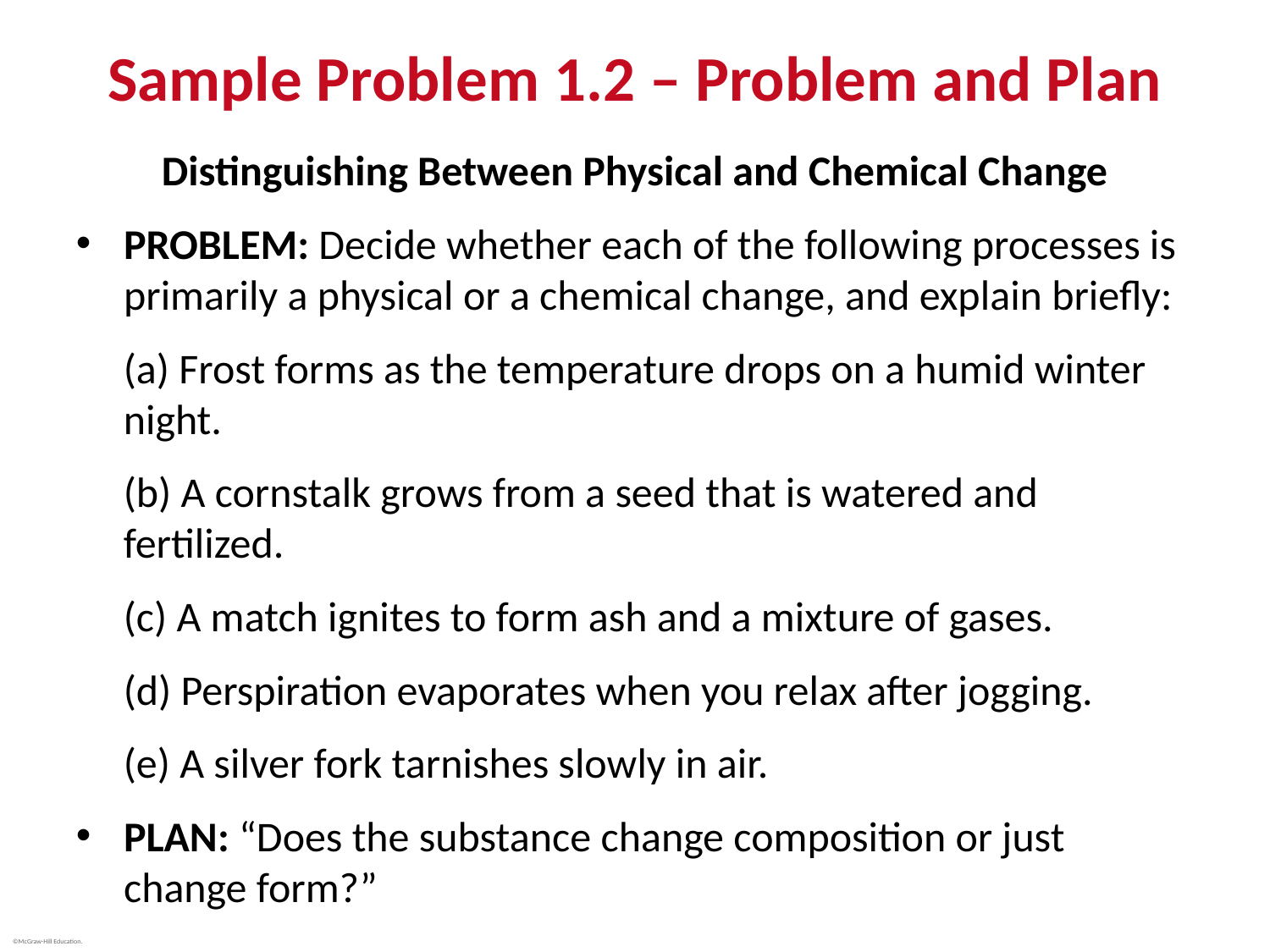

# Sample Problem 1.2 – Problem and Plan
Distinguishing Between Physical and Chemical Change
PROBLEM: Decide whether each of the following processes is primarily a physical or a chemical change, and explain briefly:
(a) Frost forms as the temperature drops on a humid winter night.
(b) A cornstalk grows from a seed that is watered and fertilized.
(c) A match ignites to form ash and a mixture of gases.
(d) Perspiration evaporates when you relax after jogging.
(e) A silver fork tarnishes slowly in air.
PLAN: “Does the substance change composition or just change form?”